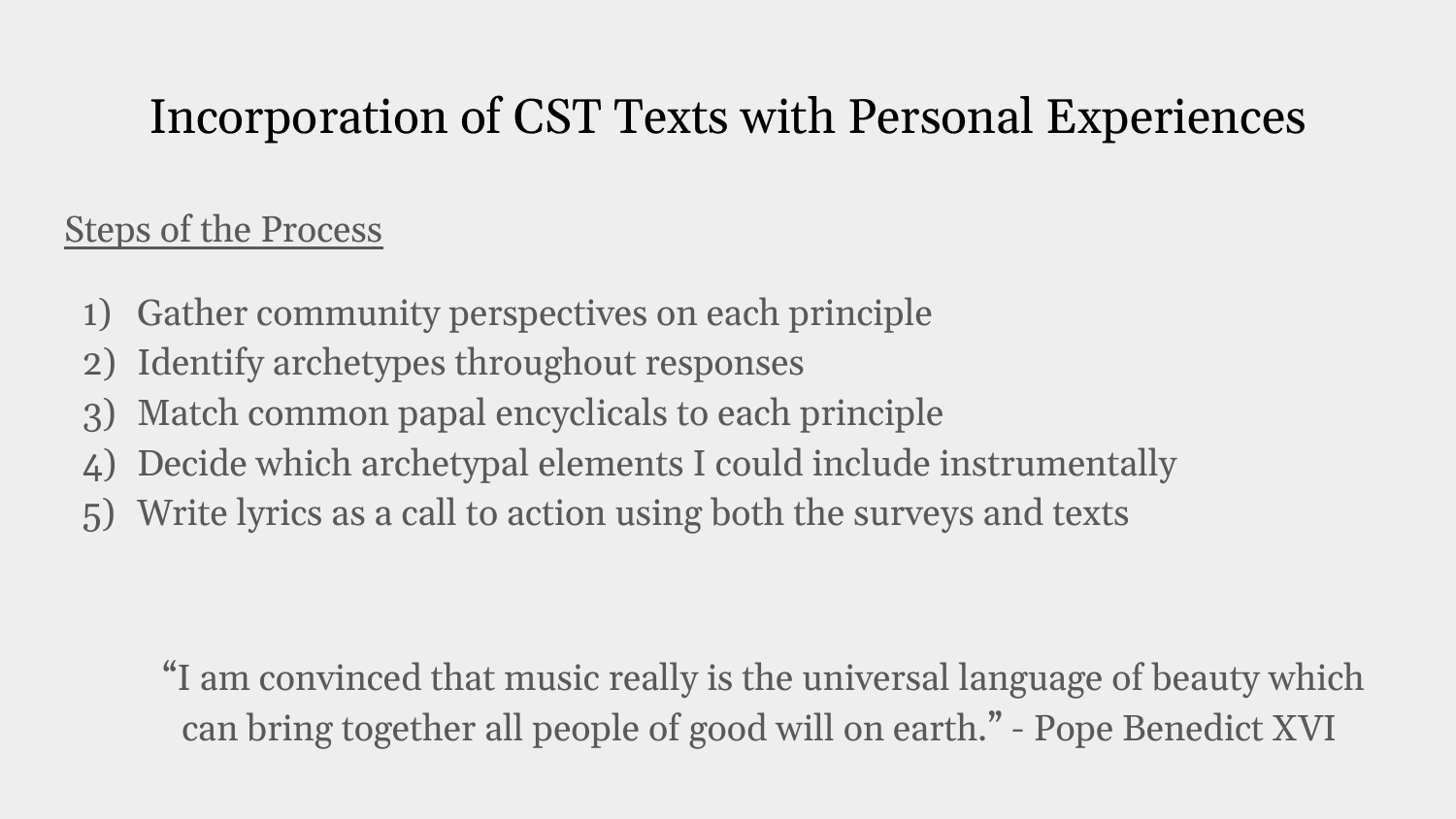

# Incorporation of CST Texts with Personal Experiences
Steps of the Process
Gather community perspectives on each principle
Identify archetypes throughout responses
Match common papal encyclicals to each principle
Decide which archetypal elements I could include instrumentally
Write lyrics as a call to action using both the surveys and texts

“I am convinced that music really is the universal language of beauty which can bring together all people of good will on earth.” - Pope Benedict XVI